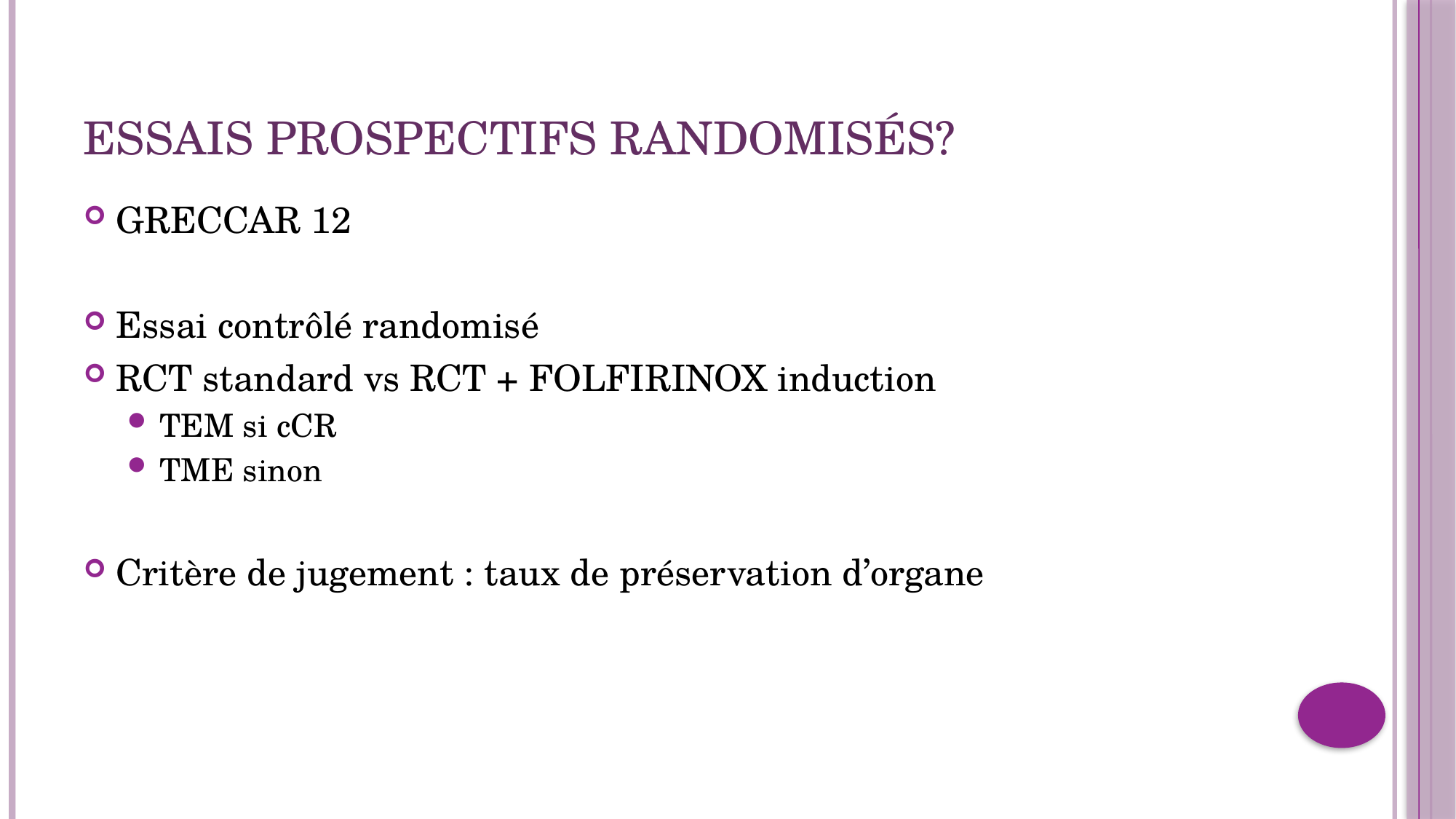

# Essais prospectifs randomisés?
GRECCAR 12

Essai contrôlé randomisé
RCT standard vs RCT + FOLFIRINOX induction
TEM si cCR
TME sinon

Critère de jugement : taux de préservation d’organe